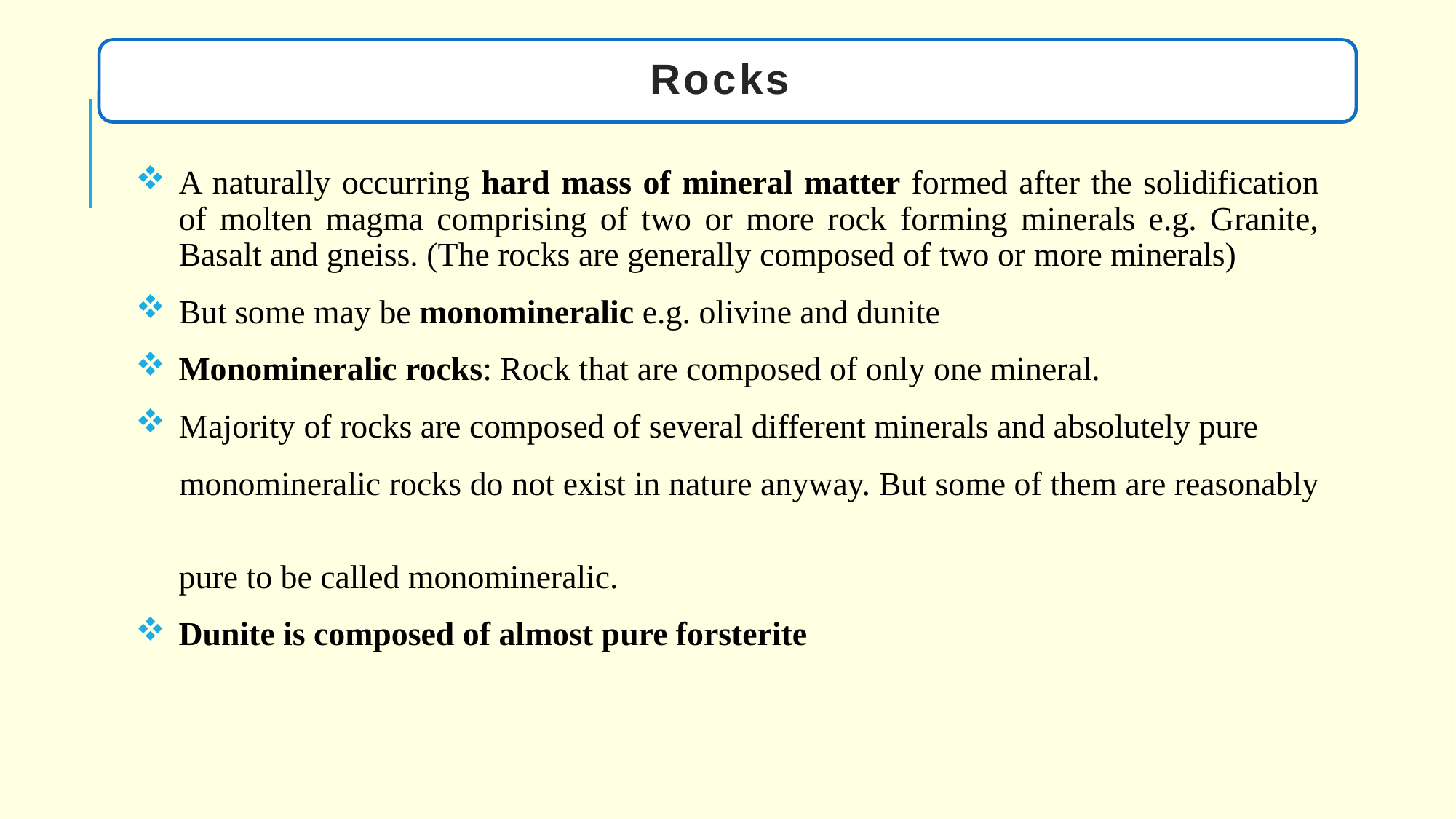

Rocks
A naturally occurring hard mass of mineral matter formed after the solidification of molten magma comprising of two or more rock forming minerals e.g. Granite, Basalt and gneiss. (The rocks are generally composed of two or more minerals)
But some may be monomineralic e.g. olivine and dunite
Monomineralic rocks: Rock that are composed of only one mineral.
Majority of rocks are composed of several different minerals and absolutely pure
   	monomineralic rocks do not exist in nature anyway. But some of them are reasonably
   	pure to be called monomineralic.
Dunite is composed of almost pure forsterite